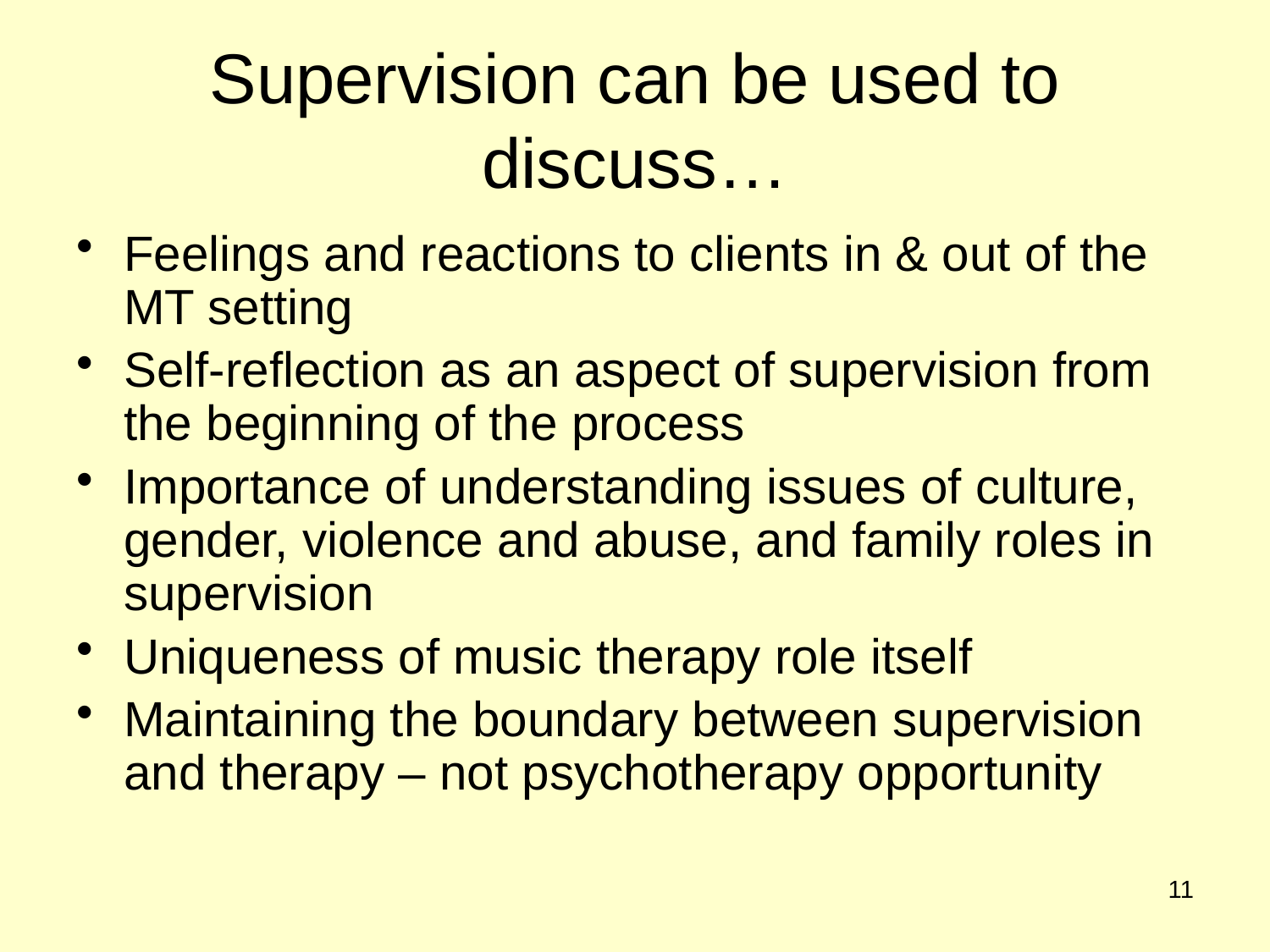

# Supervision can be used to discuss…
Feelings and reactions to clients in & out of the MT setting
Self-reflection as an aspect of supervision from the beginning of the process
Importance of understanding issues of culture, gender, violence and abuse, and family roles in supervision
Uniqueness of music therapy role itself
Maintaining the boundary between supervision and therapy – not psychotherapy opportunity

11